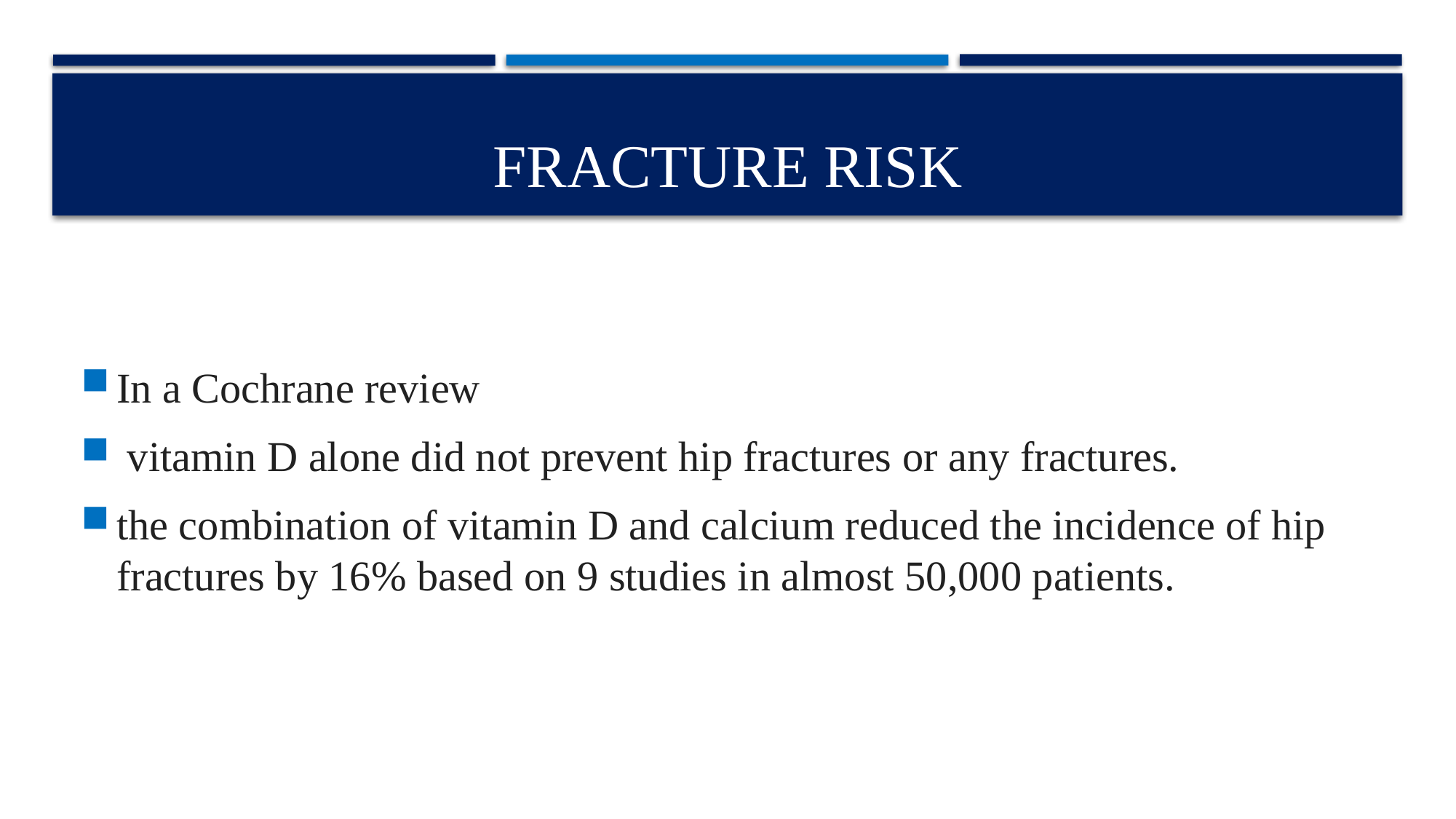

# fracture risk
In a Cochrane review
 vitamin D alone did not prevent hip fractures or any fractures.
the combination of vitamin D and calcium reduced the incidence of hip fractures by 16% based on 9 studies in almost 50,000 patients.